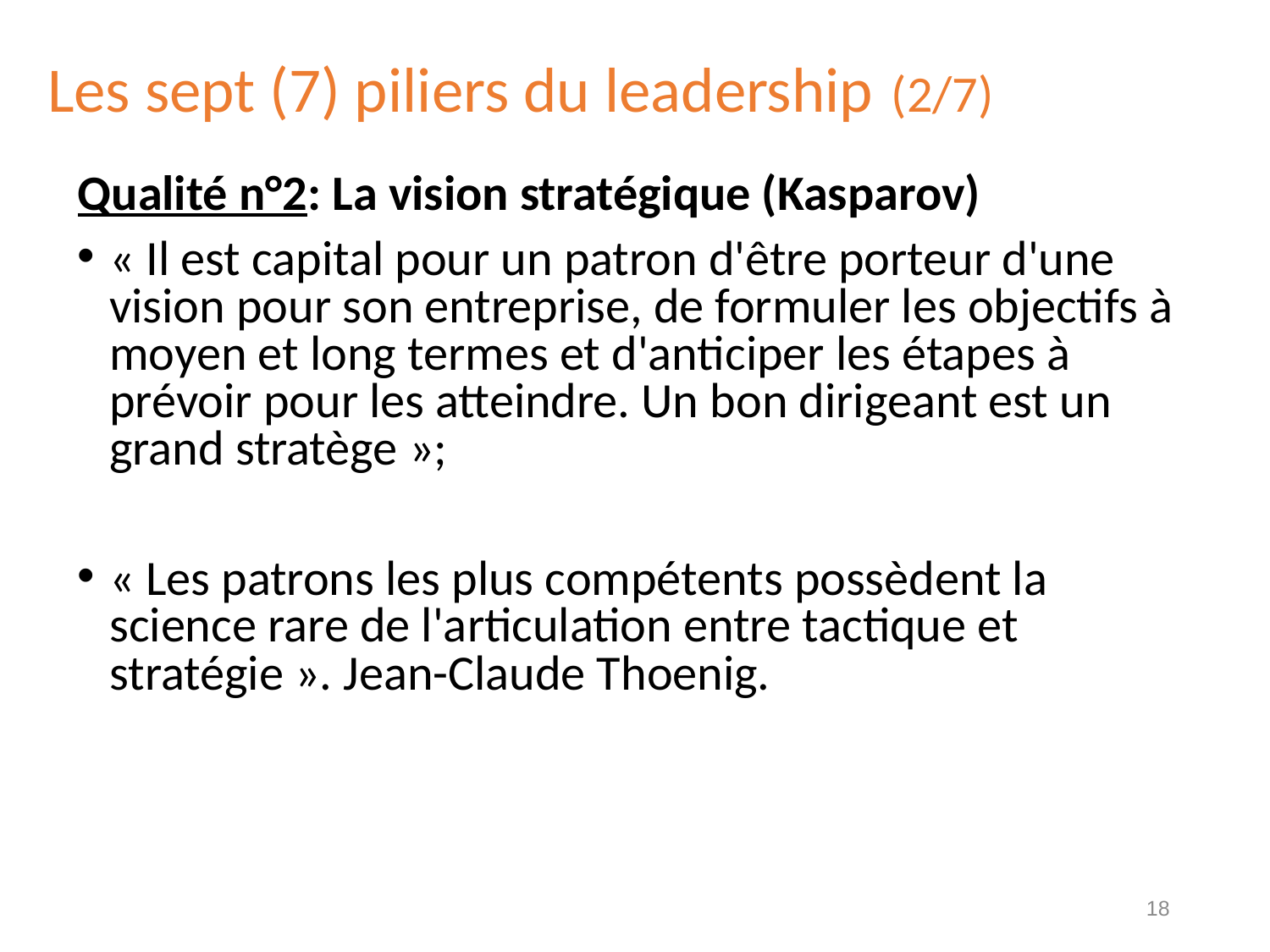

# Les sept (7) piliers du leadership (2/7)
Qualité n°2: La vision stratégique (Kasparov)
« Il est capital pour un patron d'être porteur d'une vision pour son entreprise, de formuler les objectifs à moyen et long termes et d'anticiper les étapes à prévoir pour les atteindre. Un bon dirigeant est un grand stratège »;

« Les patrons les plus compétents possèdent la science rare de l'articulation entre tactique et stratégie ». Jean-Claude Thoenig.
18